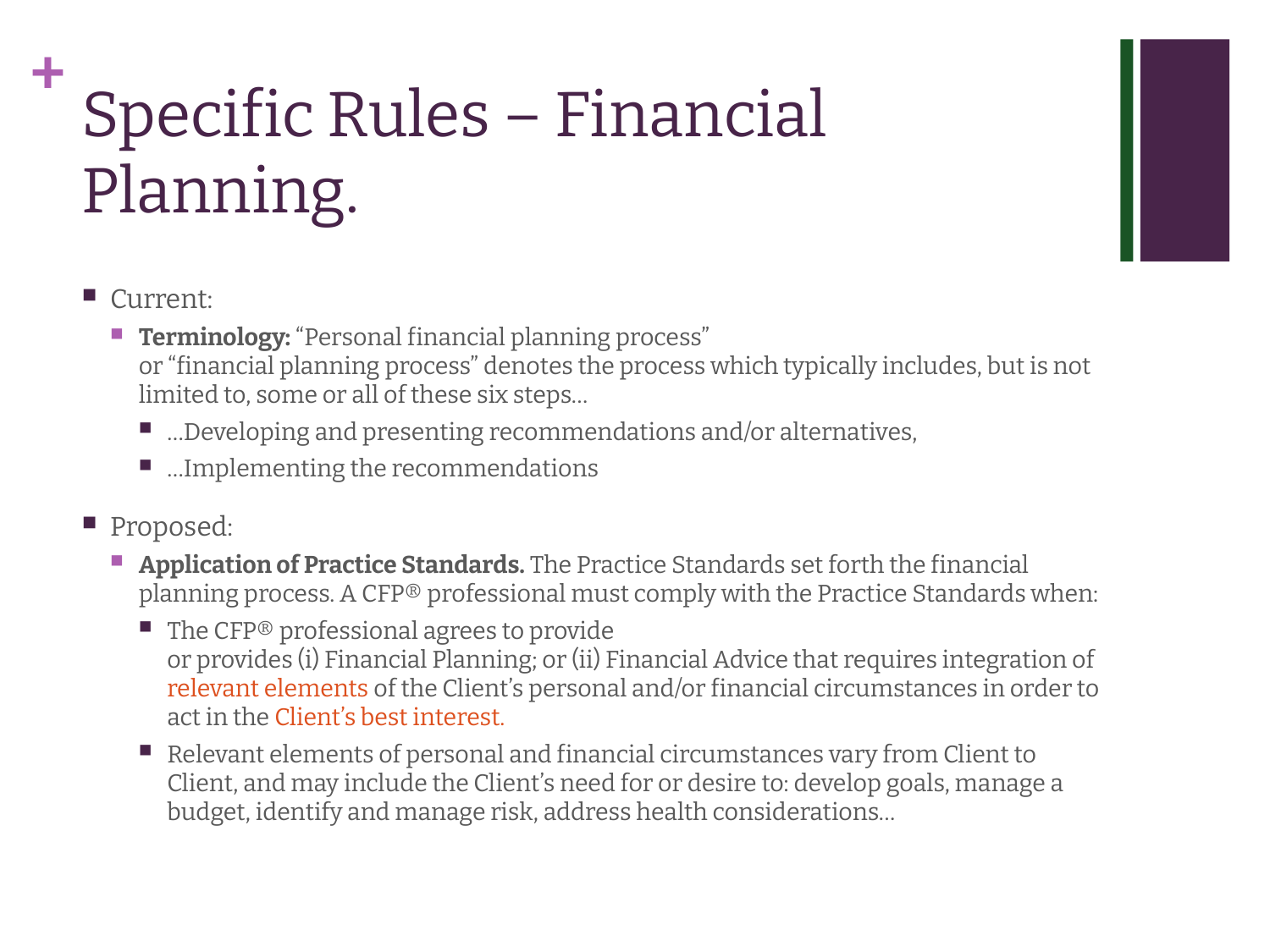

# Specific Rules – Financial Planning.
Current:
Terminology: “Personal financial planning process”
or “financial planning process” denotes the process which typically includes, but is not limited to, some or all of these six steps…
…Developing and presenting recommendations and/or alternatives,
…Implementing the recommendations
Proposed:
Application of Practice Standards. The Practice Standards set forth the financial planning process. A CFP® professional must comply with the Practice Standards when:
The CFP® professional agrees to provide
or provides (i) Financial Planning; or (ii) Financial Advice that requires integration of relevant elements of the Client’s personal and/or financial circumstances in order to act in the Client’s best interest.
Relevant elements of personal and financial circumstances vary from Client to Client, and may include the Client’s need for or desire to: develop goals, manage a budget, identify and manage risk, address health considerations…